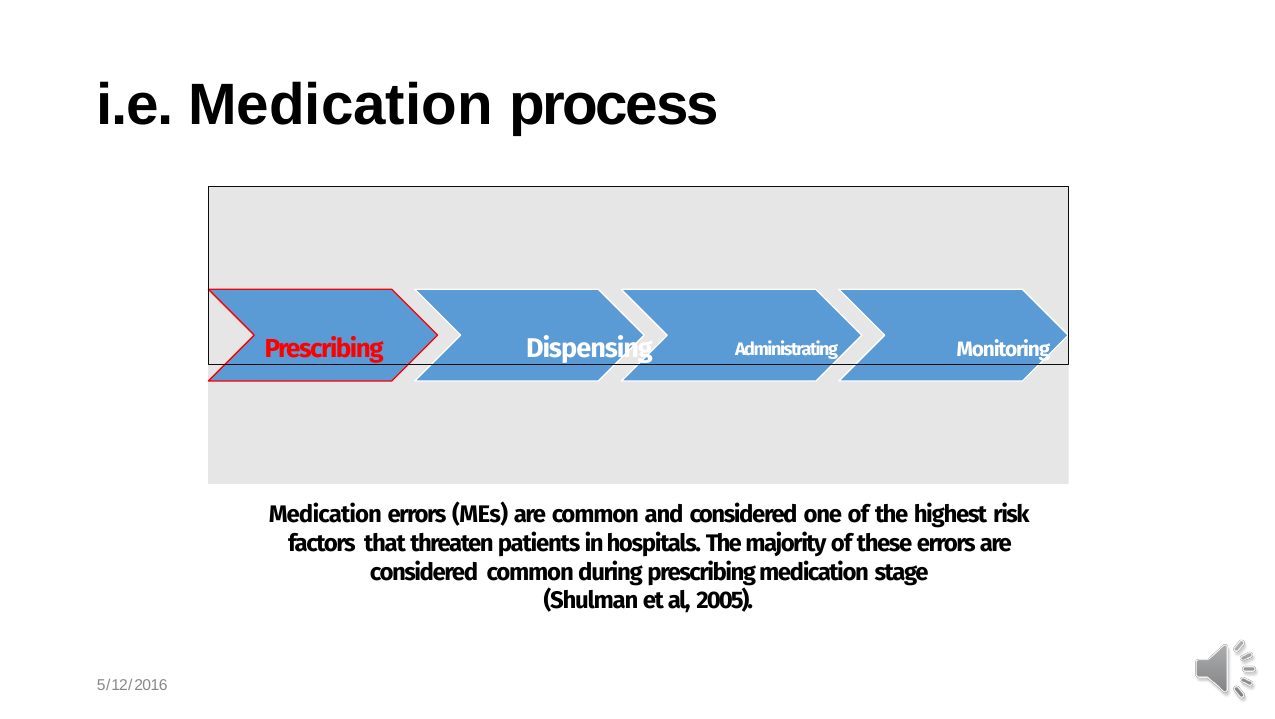

# i.e. Medication process

Prescribing	Dispensing	Administrating	Monitoring

Medication errors (MEs) are common and considered one of the highest risk factors  that threaten patients in hospitals. The majority of these errors are considered  common during prescribing medication stage
(Shulman et al, 2005).

5/12/2016